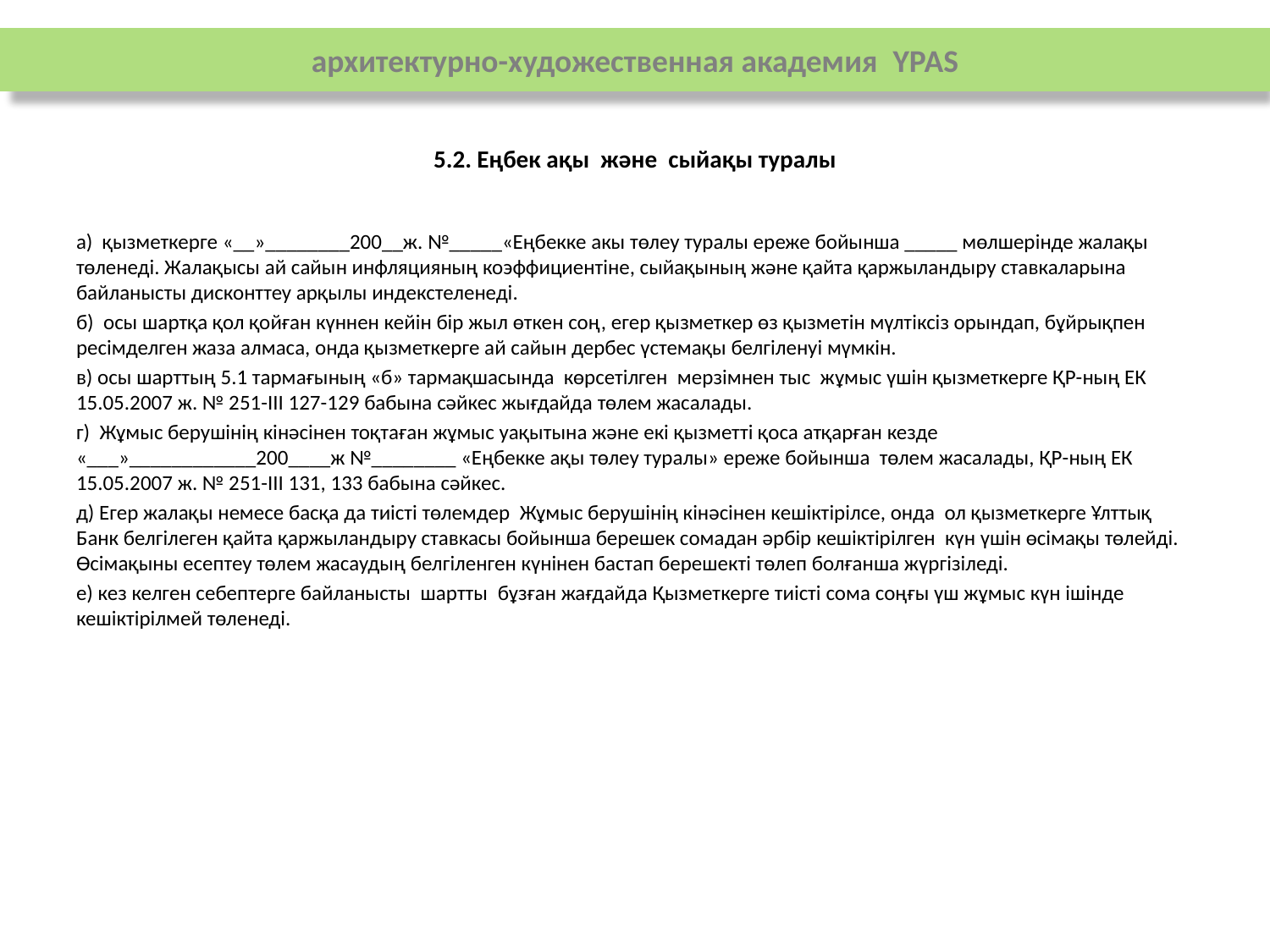

архитектурно-художественная академия  YPAS
# 5.2. Еңбек ақы  және  сыйақы туралы
а)  қызметкерге «__»________200__ж. №_____«Еңбекке акы төлеу туралы ереже бойынша _____ мөлшерiнде жалақы төленедi. Жалақысы ай сайын инфляцияның коэффициентiне, сыйақының және қайта қаржыландыру ставкаларына байланысты дисконттеу арқылы индекстеленедi.
б)  осы шартқа қол қойған күннен кейiн бiр жыл өткен соң, егер қызметкер өз қызметiн мүлтiксiз орындап, бұйрықпен ресiмделген жаза алмаса, онда қызметкерге ай сайын дербес үстемақы белгiленуi мүмкiн.
в) осы шарттың 5.1 тармағының «б» тармақшасында  көрсетiлген  мерзiмнен тыс  жұмыс үшiн қызметкерге ҚР-ның ЕК 15.05.2007 ж. № 251-ІІІ 127-129 бабына сәйкес жығдайда төлем жасалады.
г)  Жұмыс берушiнiң кiнәсiнен тоқтаған жұмыс уақытына және екi қызметтi қоса атқарған кезде «___»____________200____ж №________ «Еңбекке ақы төлеу туралы» ереже бойынша  төлем жасалады, ҚР-ның ЕК 15.05.2007 ж. № 251-ІІІ 131, 133 бабына сәйкес.
д) Егер жалақы немесе басқа да тиiстi төлемдер  Жұмыс берушiнiң кiнәсiнен кешiктiрiлсе, онда  ол қызметкерге Ұлттық Банк белгiлеген қайта қаржыландыру ставкасы бойынша берешек сомадан әрбiр кешiктiрiлген  күн үшiн өсiмақы төлейдi. Өсiмақыны есептеу төлем жасаудың белгiленген күнiнен бастап берешектi төлеп болғанша жүргiзiледi.
е) кез келген себептерге байланысты  шартты  бұзған жағдайда Қызметкерге тиiстi сома соңғы үш жұмыс күн iшінде кешiктiрiлмей төленедi.